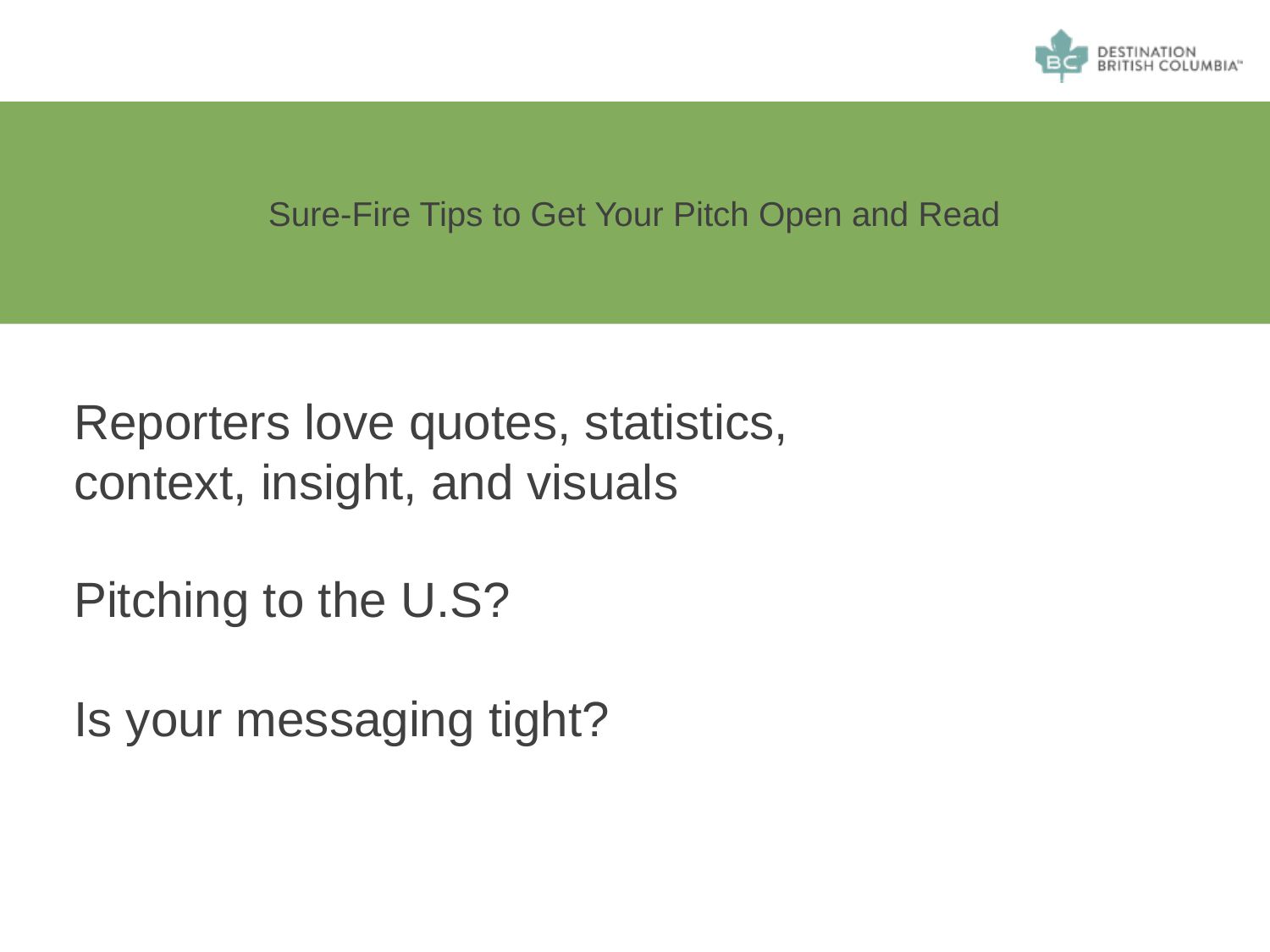

# Sure-Fire Tips to Get Your Pitch Open and Read

Reporters love quotes, statistics,
context, insight, and visuals

Pitching to the U.S?

Is your messaging tight?